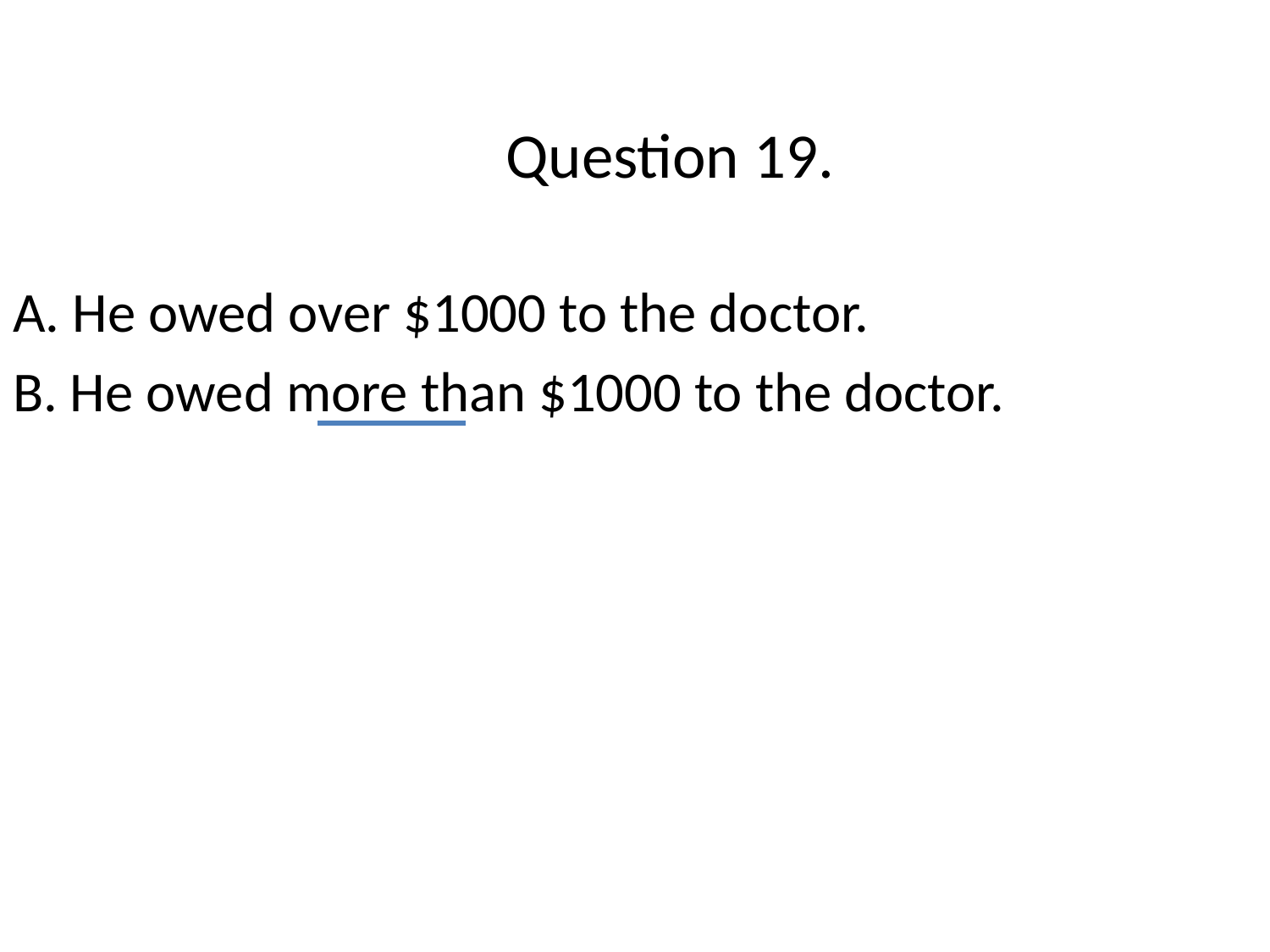

# Question 19.
A. He owed over $1000 to the doctor.
B. He owed more than $1000 to the doctor.